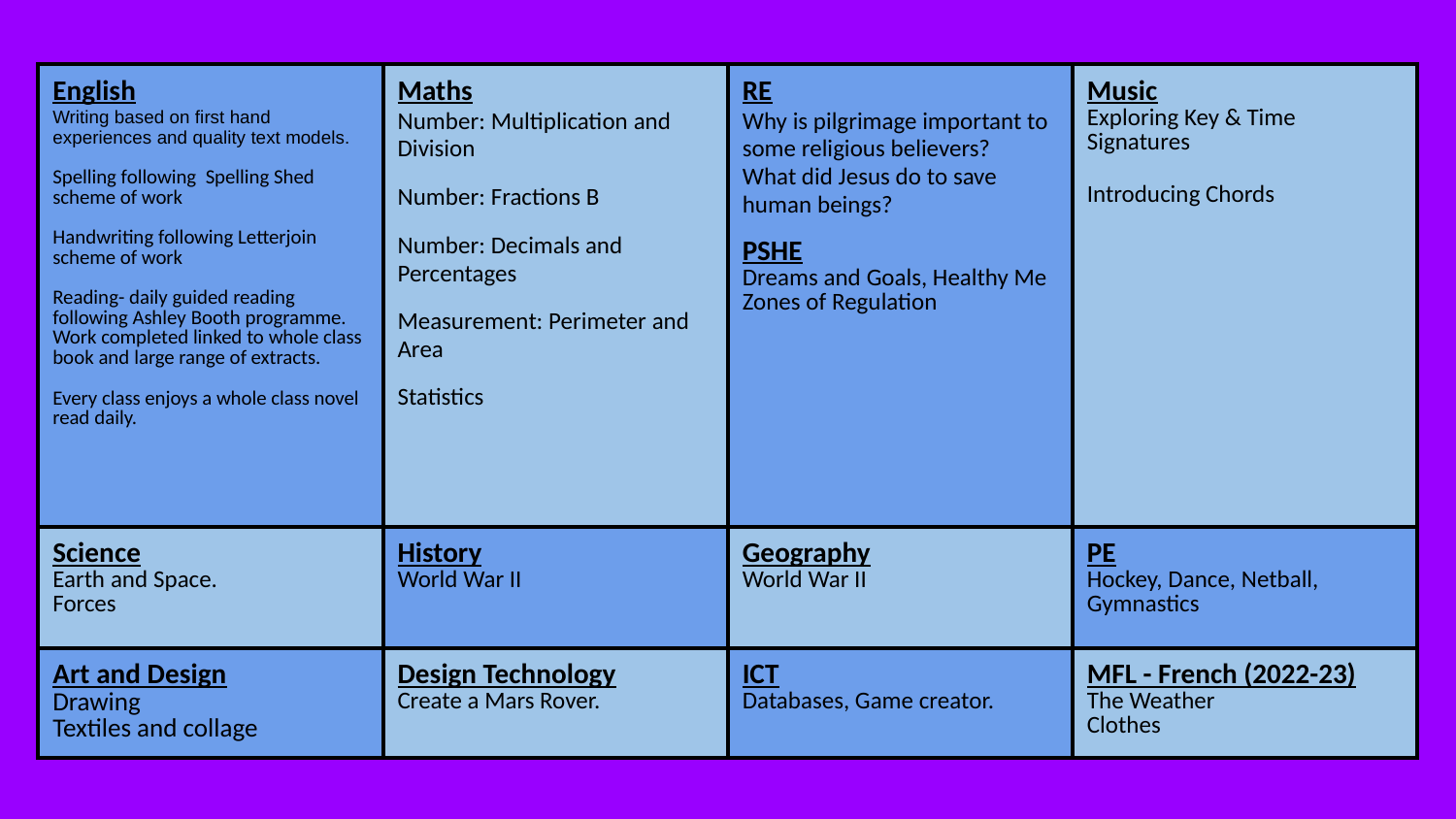

| English Writing based on first hand experiences and quality text models. Spelling following Spelling Shed scheme of work Handwriting following Letterjoin scheme of work Reading- daily guided reading following Ashley Booth programme. Work completed linked to whole class book and large range of extracts. Every class enjoys a whole class novel read daily. | Maths Number: Multiplication and Division Number: Fractions B Number: Decimals and Percentages Measurement: Perimeter and Area Statistics | RE Why is pilgrimage important to some religious believers? What did Jesus do to save human beings? PSHE Dreams and Goals, Healthy Me Zones of Regulation | Music Exploring Key & Time Signatures Introducing Chords |
| --- | --- | --- | --- |
| Science Earth and Space. Forces | History World War II | Geography World War II | PE Hockey, Dance, Netball, Gymnastics |
| Art and Design Drawing Textiles and collage | Design Technology Create a Mars Rover. | ICT Databases, Game creator. | MFL - French (2022-23) The Weather Clothes |